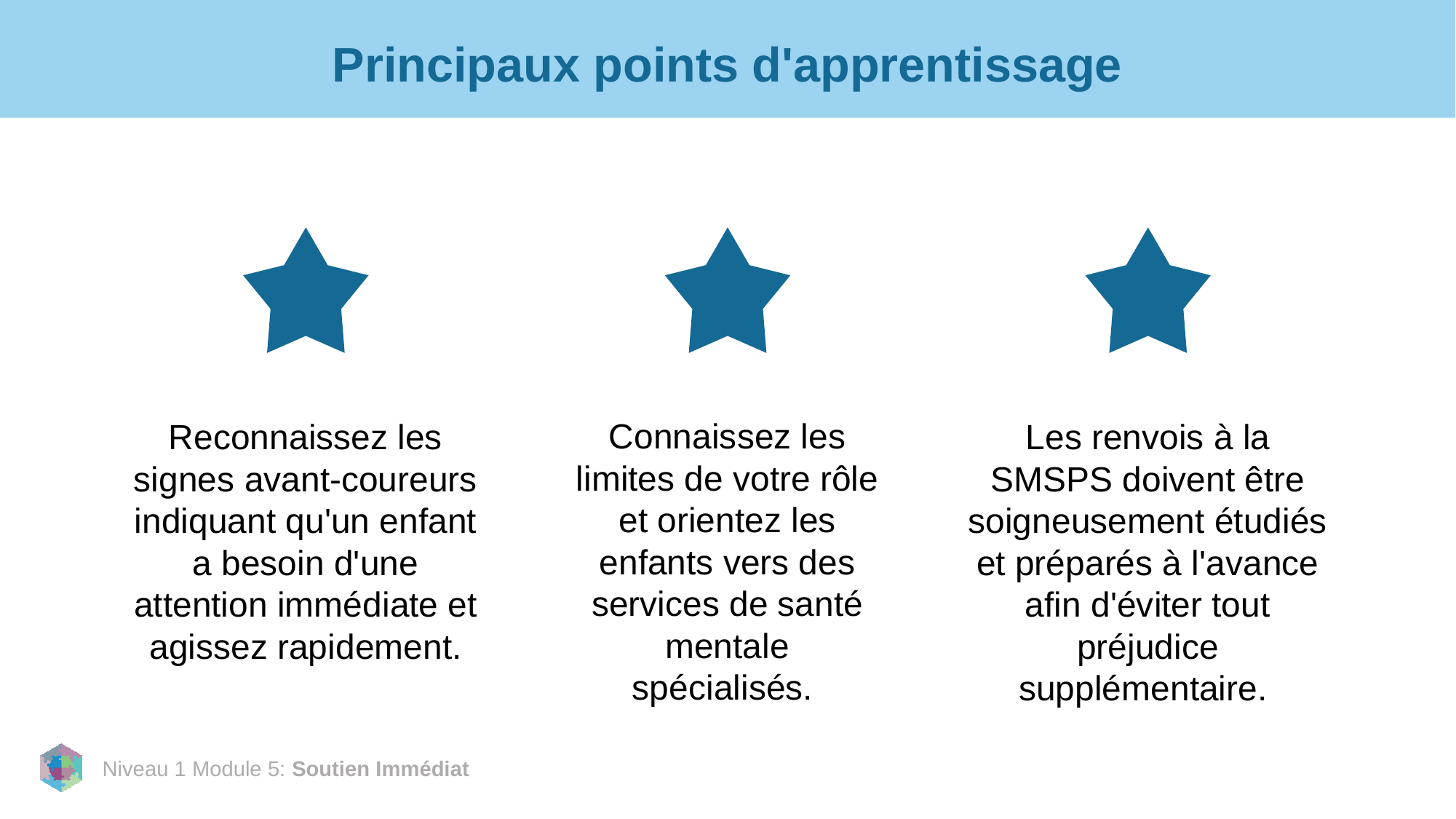

# Principaux points d'apprentissage

Connaissez les limites de votre rôle et orientez les enfants vers des services de santé mentale spécialisés.
Reconnaissez les signes avant-coureurs indiquant qu'un enfant a besoin d'une attention immédiate et agissez rapidement.
Les renvois à la SMSPS doivent être soigneusement étudiés et préparés à l'avance afin d'éviter tout préjudice supplémentaire.